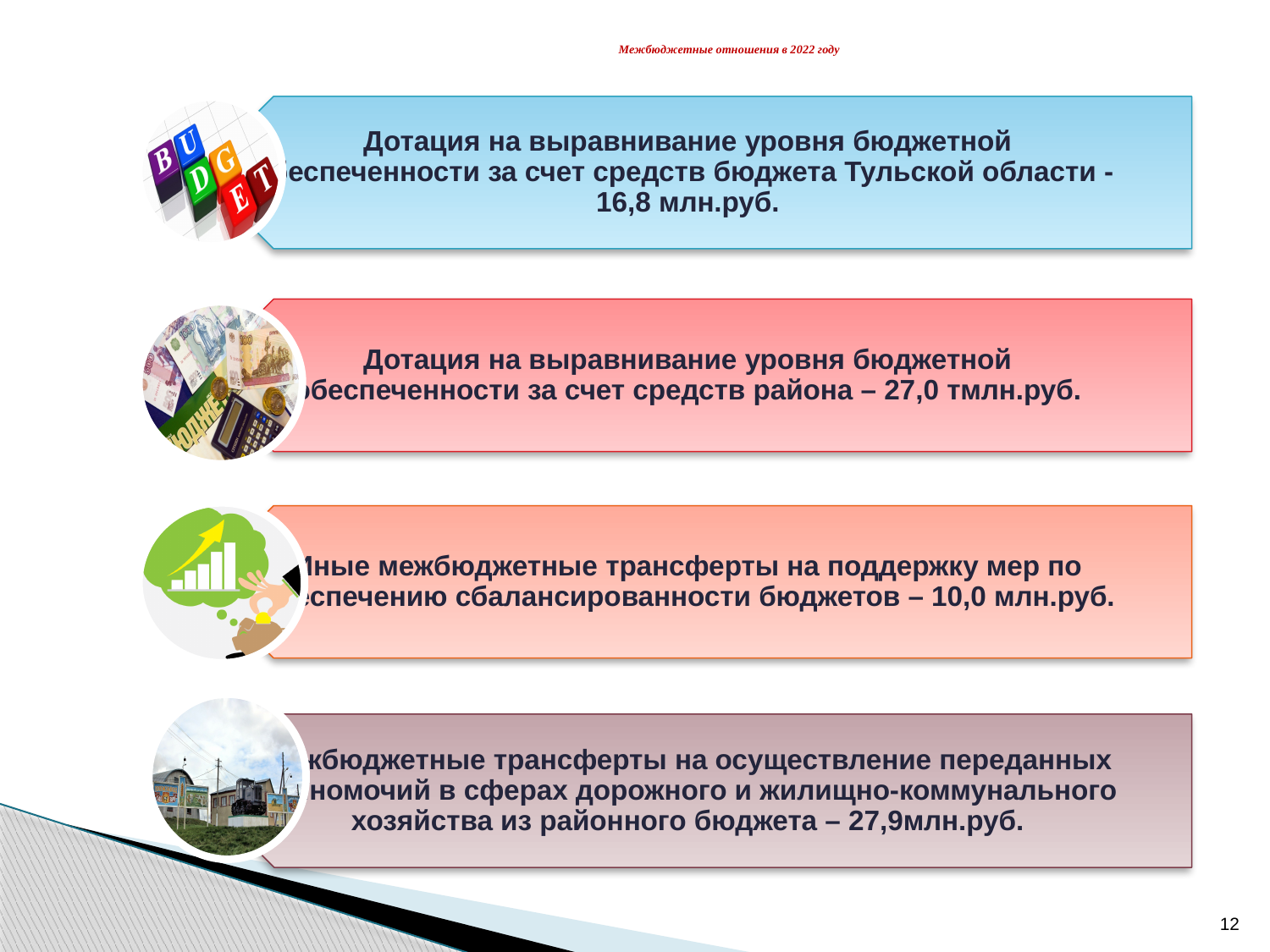

# Межбюджетные отношения в 2022 году
Дотация на выравнивание уровня бюджетной обеспеченности за счет средств бюджета Тульской области -  16,8 млн.руб.
Дотация на выравнивание уровня бюджетной обеспеченности за счет средств района – 27,0 тмлн.руб.
Иные межбюджетные трансферты на поддержку мер по обеспечению сбалансированности бюджетов – 10,0 млн.руб.
Межбюджетные трансферты на осуществление переданных полномочий в сферах дорожного и жилищно-коммунального хозяйства из районного бюджета – 27,9млн.руб.
12